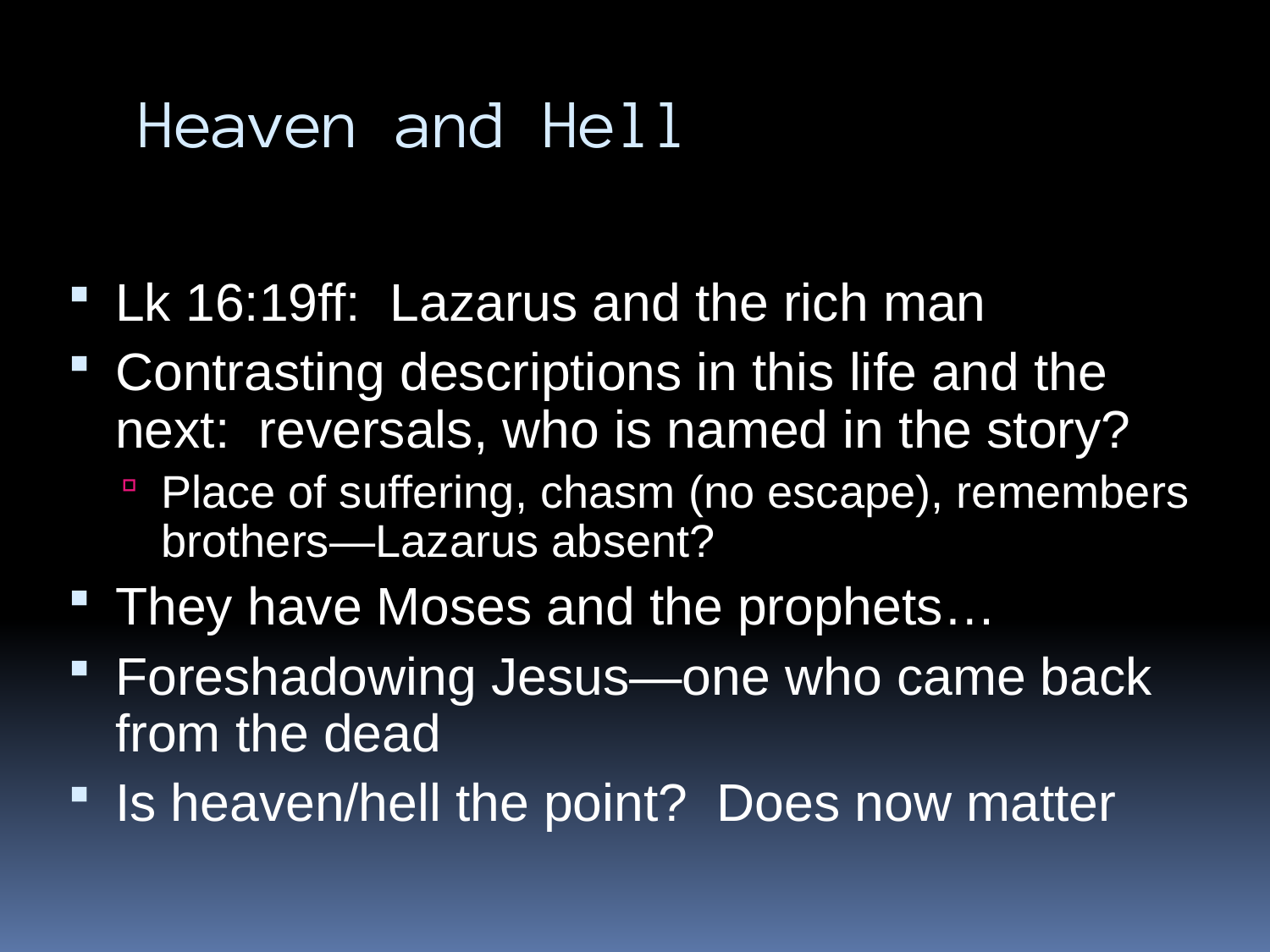

# Heaven and Hell
Lk 16:19ff:  Lazarus and the rich man
Contrasting descriptions in this life and the next:  reversals, who is named in the story?
Place of suffering, chasm (no escape), remembers brothers—Lazarus absent?
They have Moses and the prophets…
Foreshadowing Jesus—one who came back from the dead
Is heaven/hell the point?  Does now matter